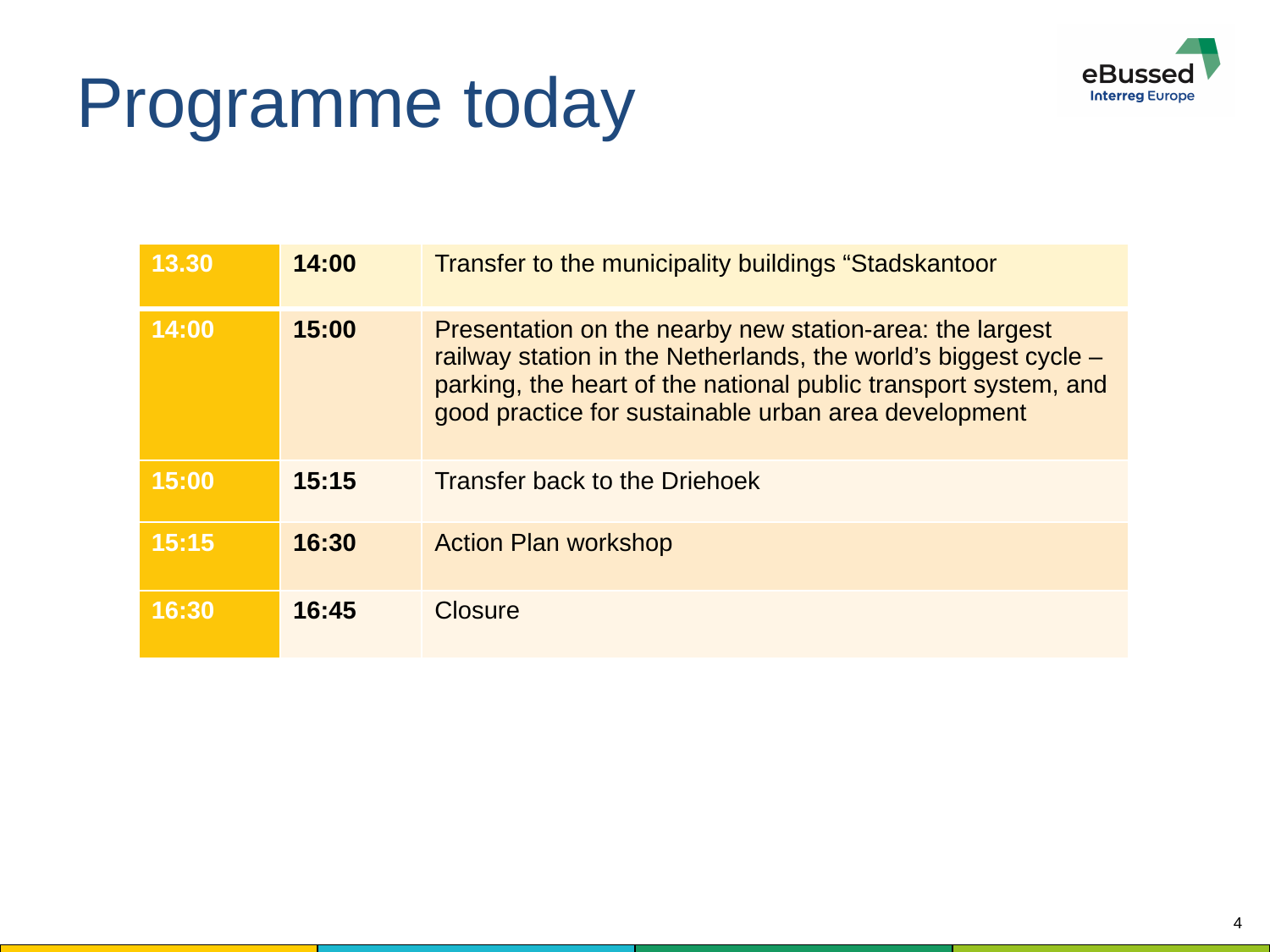

# Programme today

| 13.30 | 14:00 | Transfer to the municipality buildings “Stadskantoor |
| --- | --- | --- |
| 14:00 | 15:00 | Presentation on the nearby new station-area: the largest railway station in the Netherlands, the world’s biggest cycle –parking, the heart of the national public transport system, and good practice for sustainable urban area development |
| 15:00 | 15:15 | Transfer back to the Driehoek |
| 15:15 | 16:30 | Action Plan workshop |
| 16:30 | 16:45 | Closure |